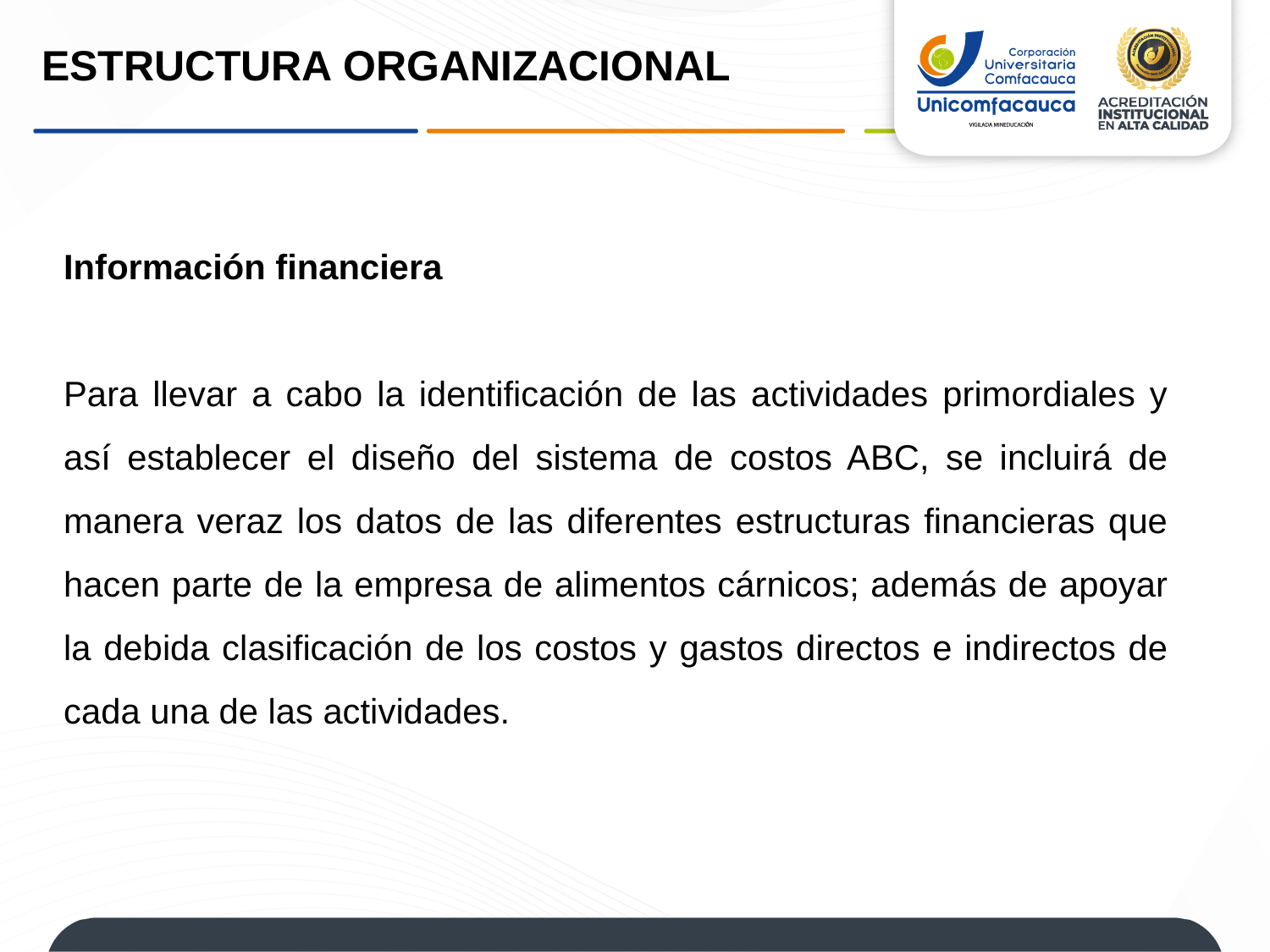

ESTRUCTURA ORGANIZACIONAL
Información financiera

Para llevar a cabo la identificación de las actividades primordiales y así establecer el diseño del sistema de costos ABC, se incluirá de manera veraz los datos de las diferentes estructuras financieras que hacen parte de la empresa de alimentos cárnicos; además de apoyar la debida clasificación de los costos y gastos directos e indirectos de cada una de las actividades.